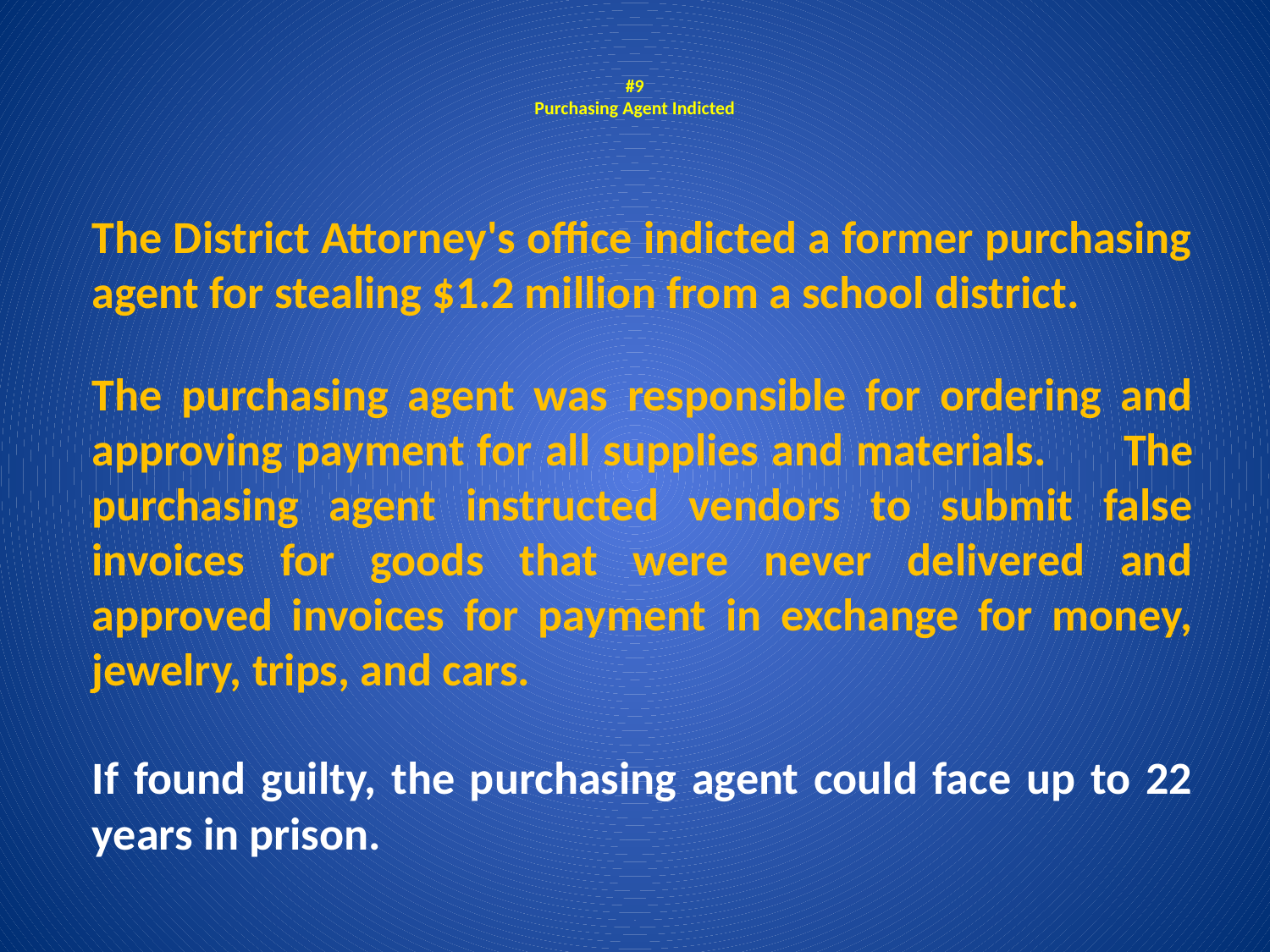

# #9 Purchasing Agent Indicted
	The District Attorney's office indicted a former purchasing agent for stealing $1.2 million from a school district.
The purchasing agent was responsible for ordering and approving payment for all supplies and materials.	The purchasing agent instructed vendors to submit false invoices for goods that were never delivered and approved invoices for payment in exchange for money, jewelry, trips, and cars.

	If found guilty, the purchasing agent could face up to 22 years in prison.